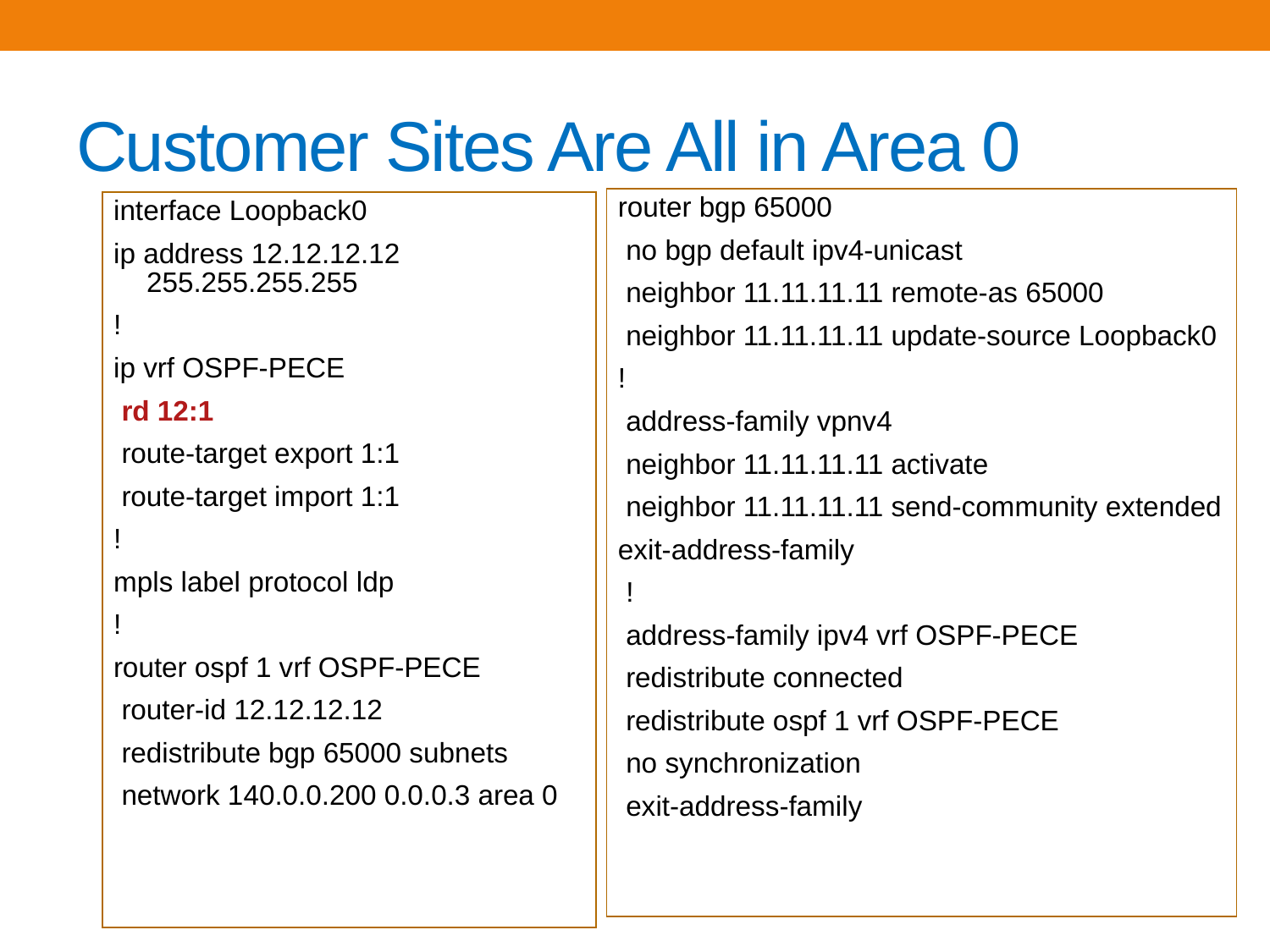

# Customer Sites Are All in Area 0
router bgp 65000
 no bgp default ipv4-unicast
 neighbor 11.11.11.11 remote-as 65000
 neighbor 11.11.11.11 update-source Loopback0
!
 address-family vpnv4
 neighbor 11.11.11.11 activate
 neighbor 11.11.11.11 send-community extended
exit-address-family
 !
 address-family ipv4 vrf OSPF-PECE
 redistribute connected
 redistribute ospf 1 vrf OSPF-PECE
 no synchronization
 exit-address-family
interface Loopback0
ip address 12.12.12.12 255.255.255.255
!
ip vrf OSPF-PECE
 rd 12:1
 route-target export 1:1
 route-target import 1:1
!
mpls label protocol ldp
!
router ospf 1 vrf OSPF-PECE
 router-id 12.12.12.12
 redistribute bgp 65000 subnets
 network 140.0.0.200 0.0.0.3 area 0